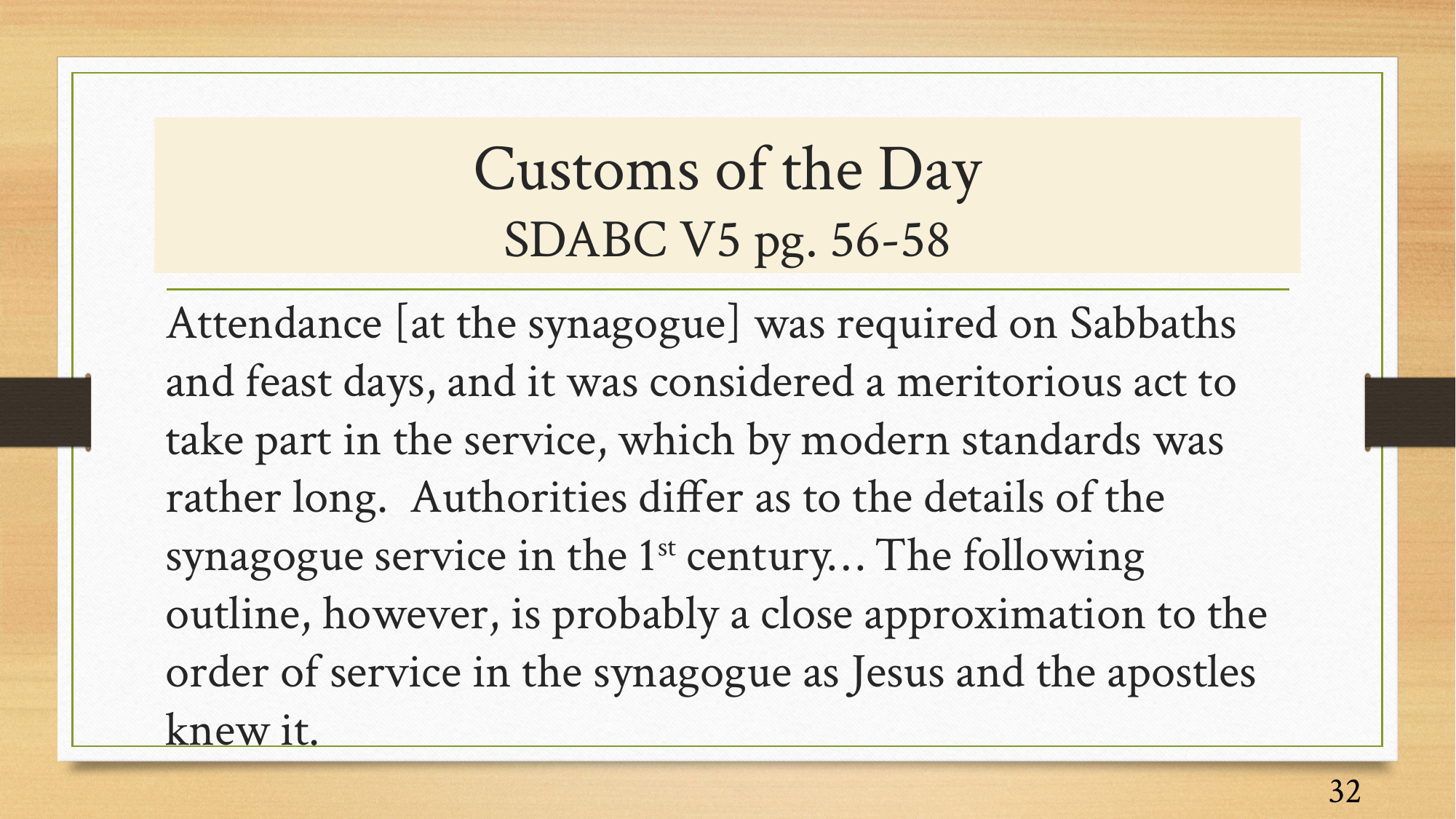

# Customs of the Day SDABC V5 pg. 56-58
Attendance [at the synagogue] was required on Sabbaths and feast days, and it was considered a meritorious act to take part in the service, which by modern standards was rather long.  Authorities differ as to the details of the synagogue service in the 1st century… The following outline, however, is probably a close approximation to the order of service in the synagogue as Jesus and the apostles knew it.
32